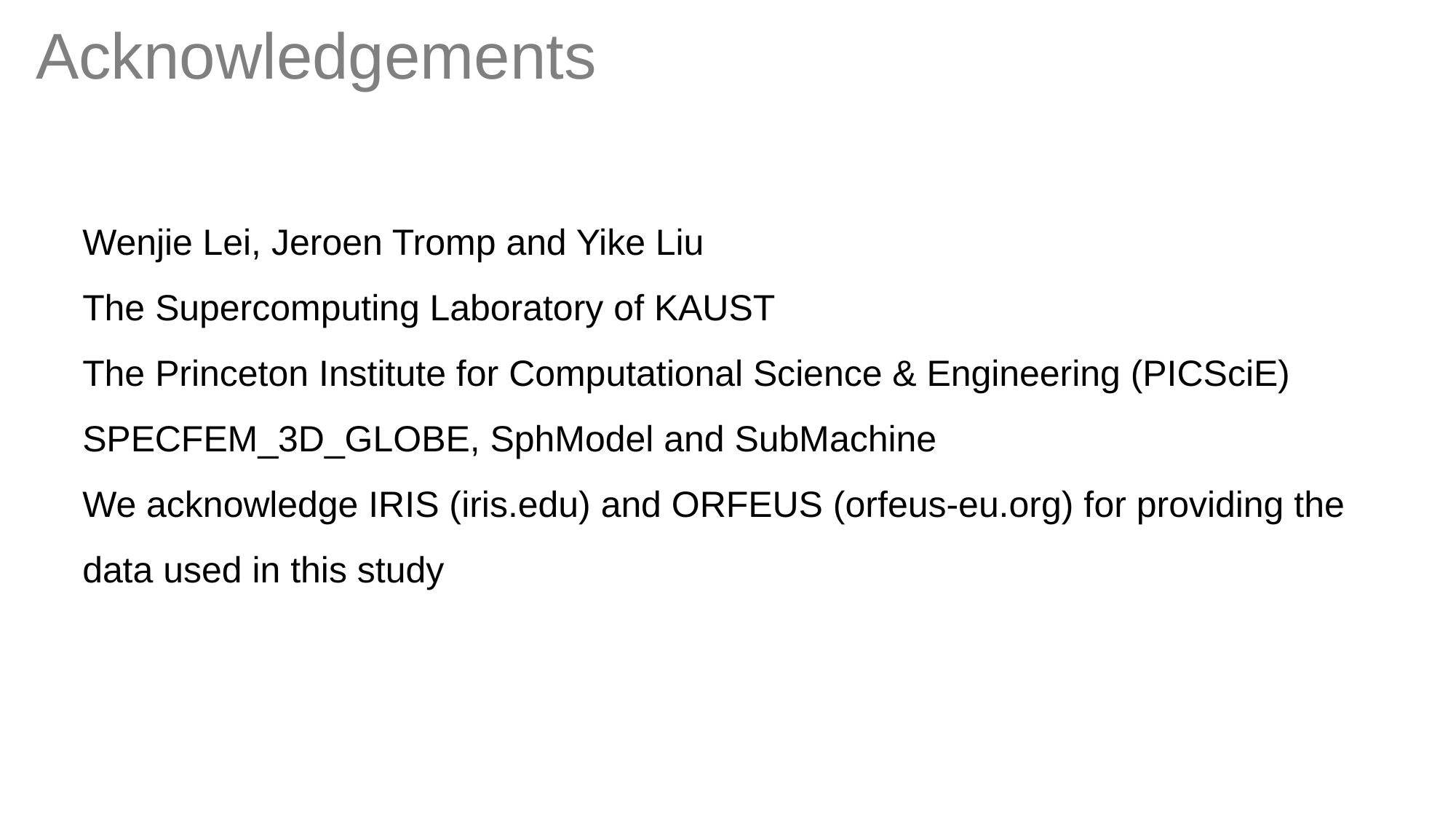

Acknowledgements
Wenjie Lei, Jeroen Tromp and Yike Liu
The Supercomputing Laboratory of KAUST
The Princeton Institute for Computational Science & Engineering (PICSciE)
SPECFEM_3D_GLOBE, SphModel and SubMachine
We acknowledge IRIS (iris.edu) and ORFEUS (orfeus-eu.org) for providing the data used in this study